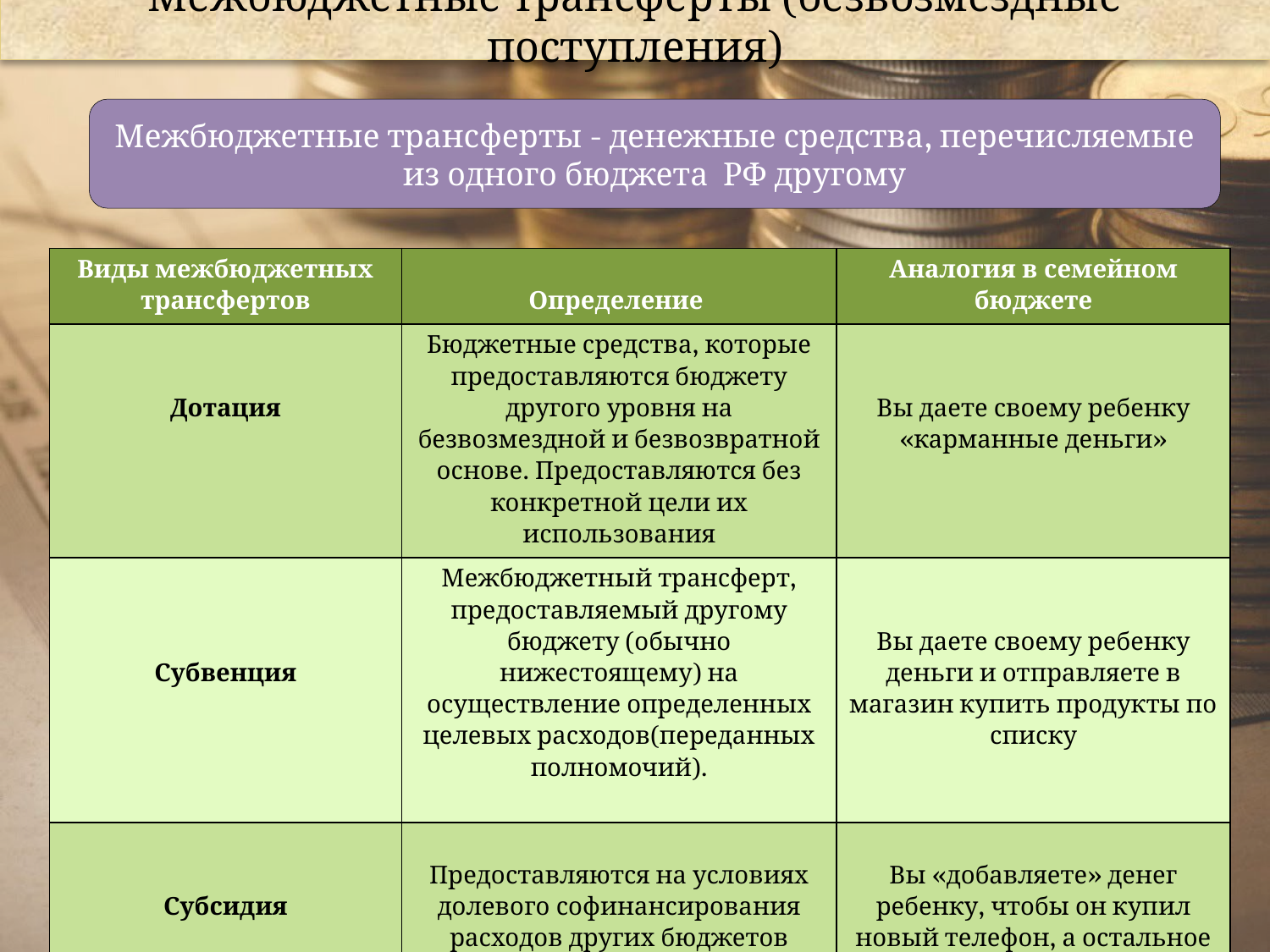

Межбюджетные трансферты (безвозмездные поступления)
Межбюджетные трансферты - денежные средства, перечисляемые из одного бюджета  РФ другому
| Виды межбюджетных трансфертов | Определение | Аналогия в семейном бюджете |
| --- | --- | --- |
| Дотация | Бюджетные средства, которые предоставляются бюджету другого уровня на безвозмездной и безвозвратной основе. Предоставляются без конкретной цели их использования | Вы даете своему ребенку «карманные деньги» |
| Субвенция | Межбюджетный трансферт, предоставляемый другому бюджету (обычно нижестоящему) на осуществление определенных целевых расходов(переданных полномочий). | Вы даете своему ребенку деньги и отправляете в магазин купить продукты по списку |
| Субсидия | Предоставляются на условиях долевого софинансирования расходов других бюджетов | Вы «добавляете» денег ребенку, чтобы он купил новый телефон, а остальное он накопил сам |